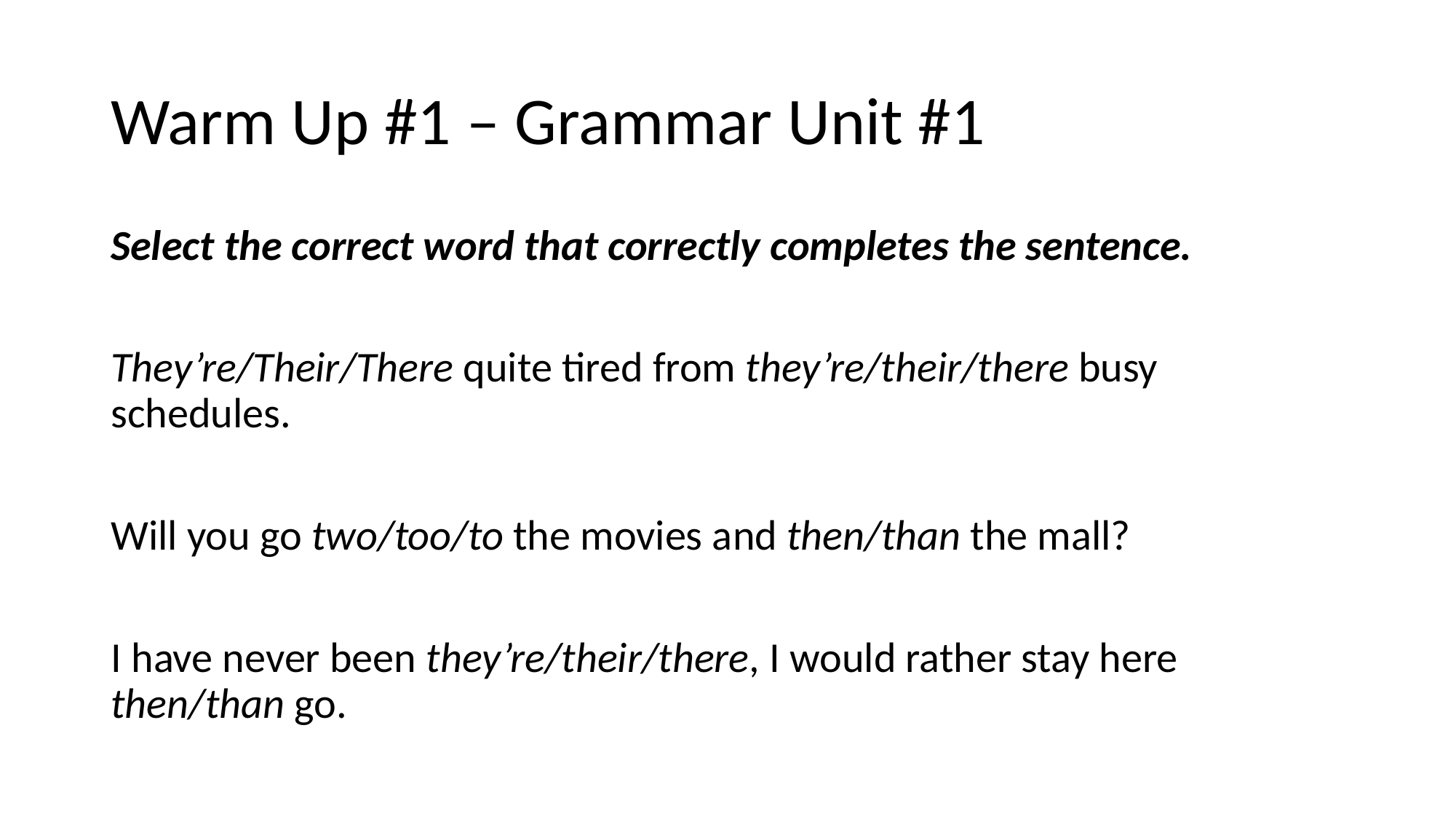

# Warm Up #1 – Grammar Unit #1
Select the correct word that correctly completes the sentence.

They’re/Their/There quite tired from they’re/their/there busy schedules.

Will you go two/too/to the movies and then/than the mall?

I have never been they’re/their/there, I would rather stay here then/than go.